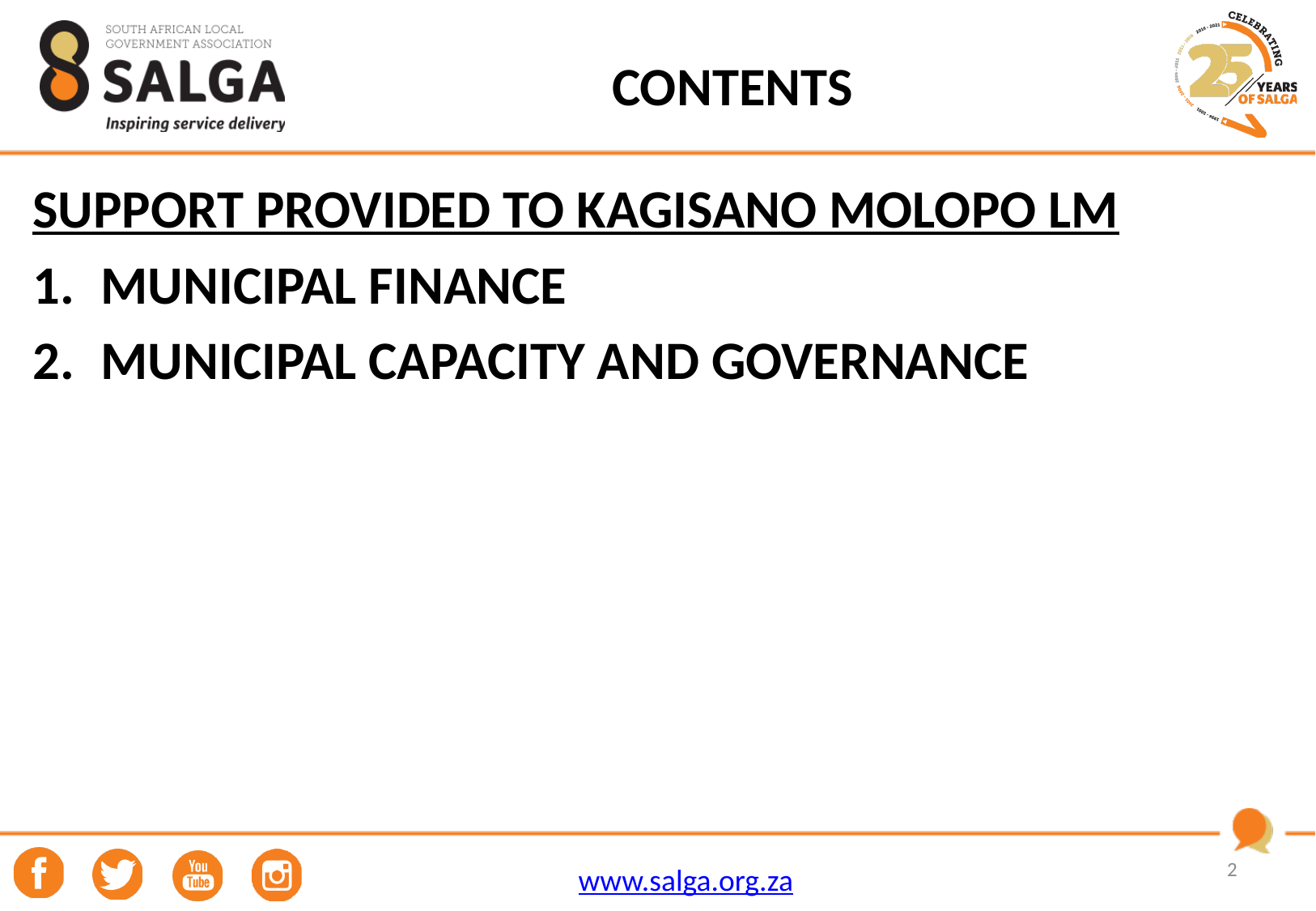

# CONTENTS
SUPPORT PROVIDED TO KAGISANO MOLOPO LM
MUNICIPAL FINANCE
MUNICIPAL CAPACITY AND GOVERNANCE
2